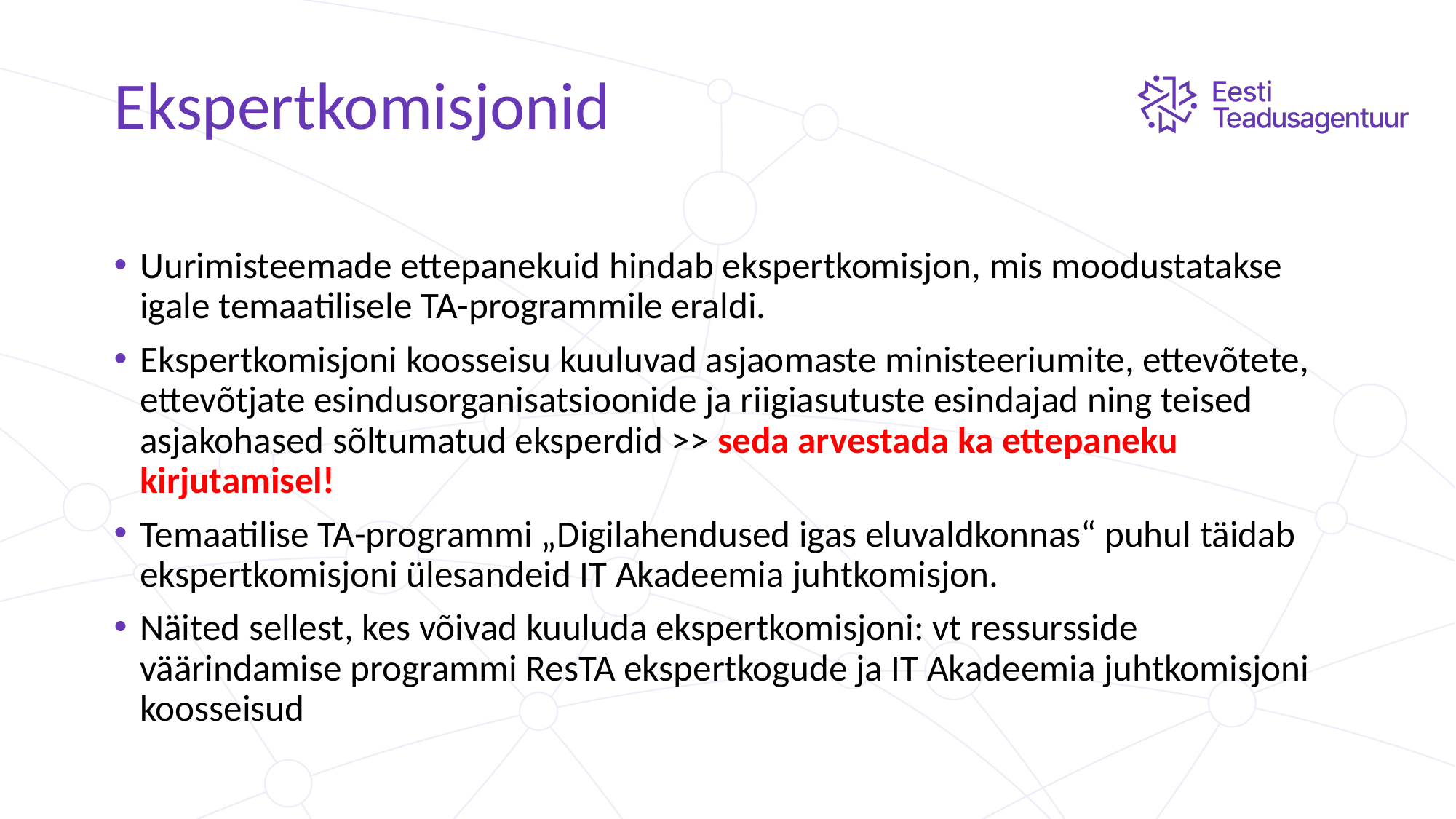

# Ekspertkomisjonid
Uurimisteemade ettepanekuid hindab ekspertkomisjon, mis moodustatakse igale temaatilisele TA-programmile eraldi.
Ekspertkomisjoni koosseisu kuuluvad asjaomaste ministeeriumite, ettevõtete, ettevõtjate esindusorganisatsioonide ja riigiasutuste esindajad ning teised asjakohased sõltumatud eksperdid >> seda arvestada ka ettepaneku kirjutamisel!
Temaatilise TA-programmi „Digilahendused igas eluvaldkonnas“ puhul täidab ekspertkomisjoni ülesandeid IT Akadeemia juhtkomisjon.
Näited sellest, kes võivad kuuluda ekspertkomisjoni: vt ressursside väärindamise programmi ResTA ekspertkogude ja IT Akadeemia juhtkomisjoni koosseisud